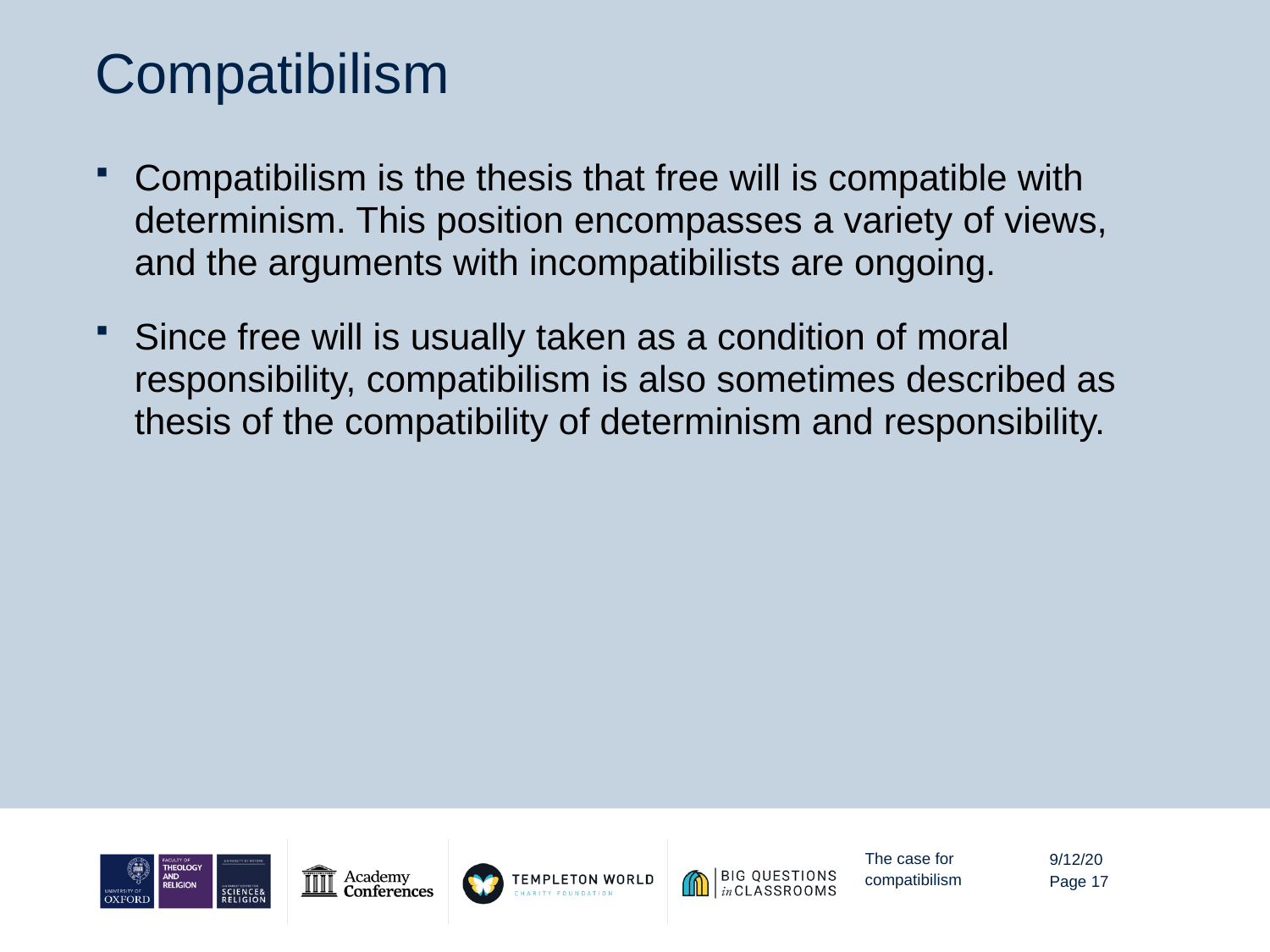

# Compatibilism
Compatibilism is the thesis that free will is compatible with determinism. This position encompasses a variety of views, and the arguments with incompatibilists are ongoing.
Since free will is usually taken as a condition of moral responsibility, compatibilism is also sometimes described as thesis of the compatibility of determinism and responsibility.

The case for compatibilism
9/12/20
Page 17